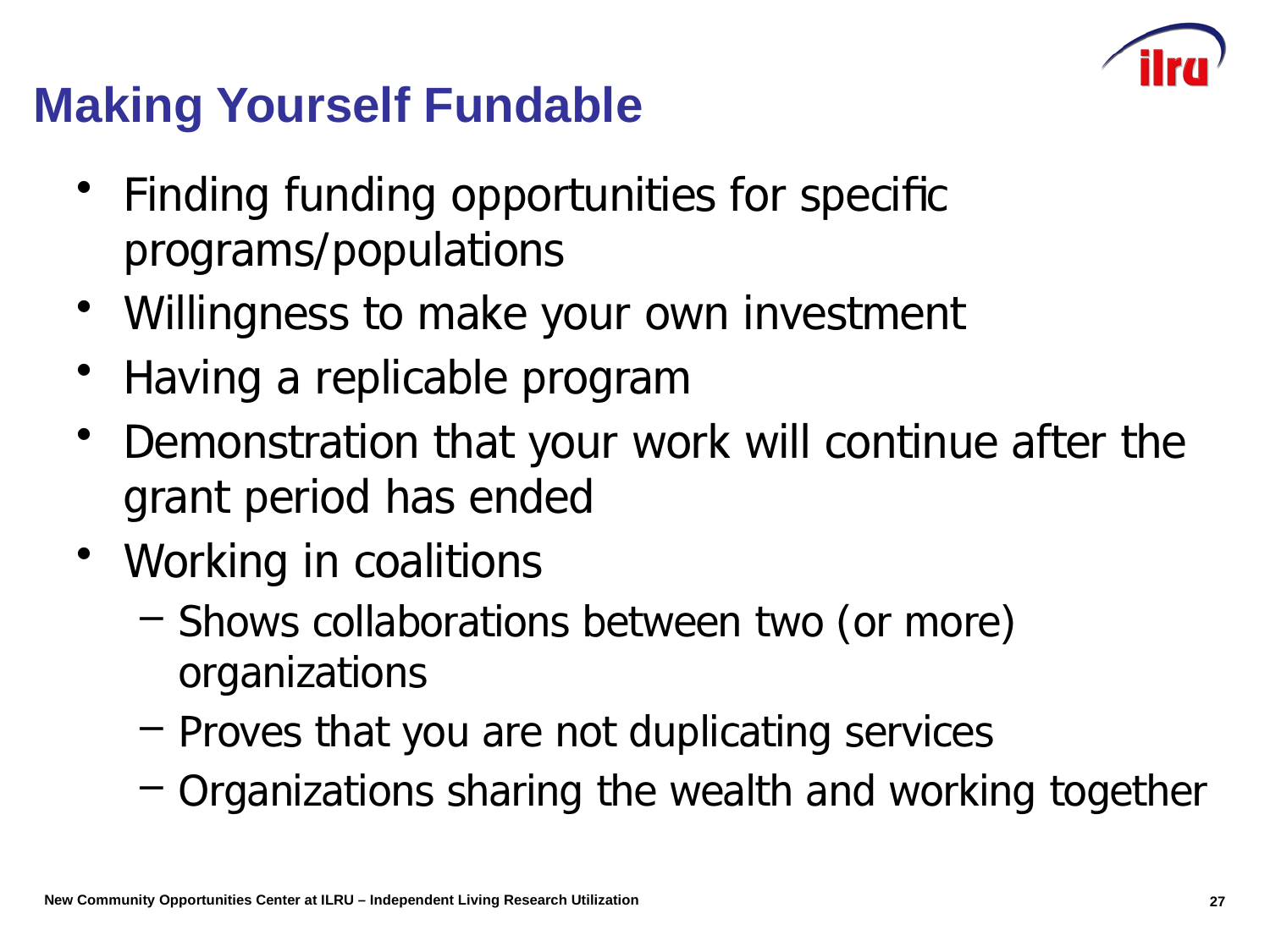

# Making Yourself Fundable
Finding funding opportunities for specific programs/populations
Willingness to make your own investment
Having a replicable program
Demonstration that your work will continue after the grant period has ended
Working in coalitions
Shows collaborations between two (or more) organizations
Proves that you are not duplicating services
Organizations sharing the wealth and working together

27